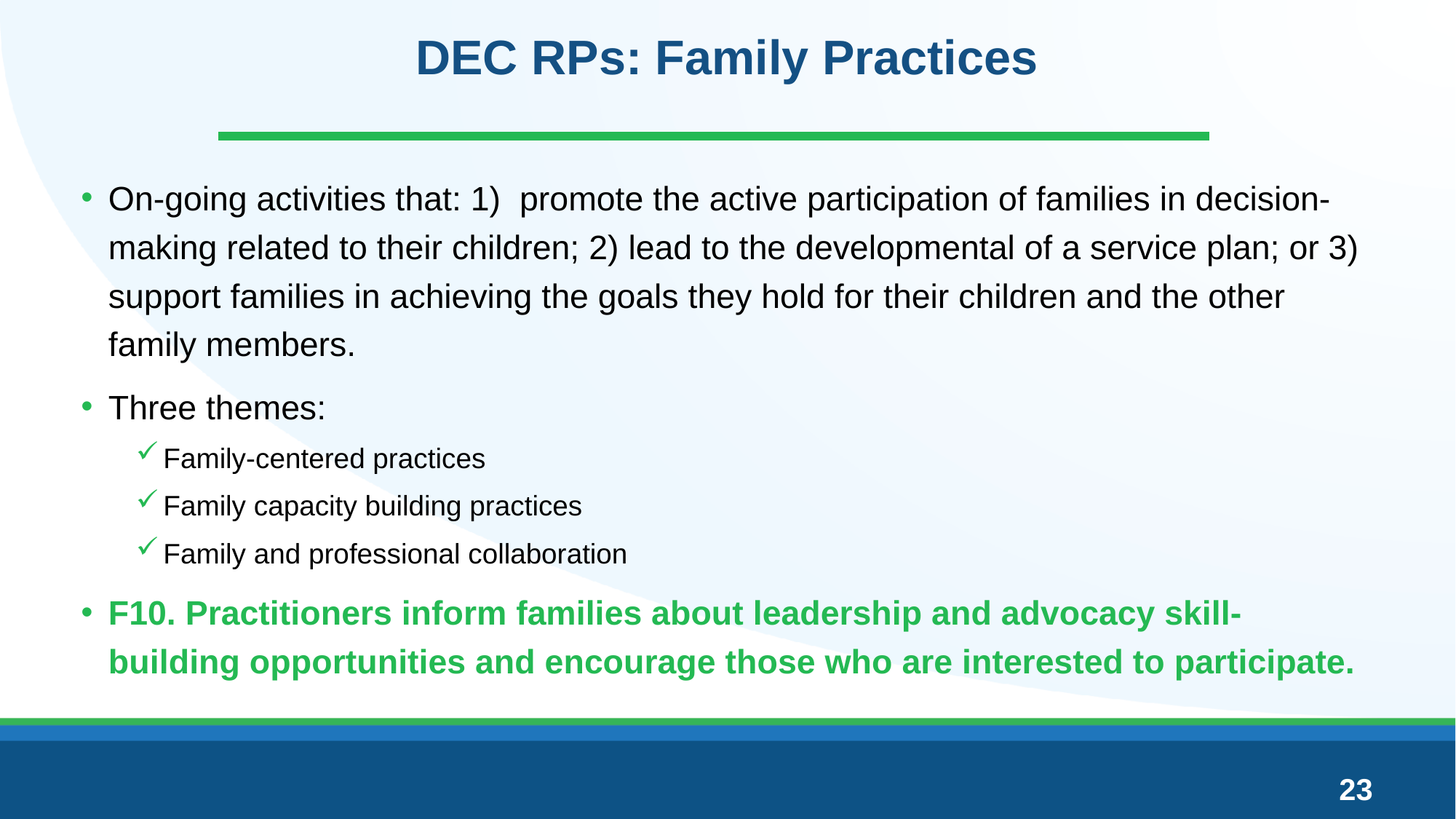

# DEC RPs: Family Practices
On-going activities that: 1)  promote the active participation of families in decision-making related to their children; 2) lead to the developmental of a service plan; or 3) support families in achieving the goals they hold for their children and the other family members.
Three themes:
Family-centered practices
Family capacity building practices
Family and professional collaboration
F10. Practitioners inform families about leadership and advocacy skill-building opportunities and encourage those who are interested to participate.
23